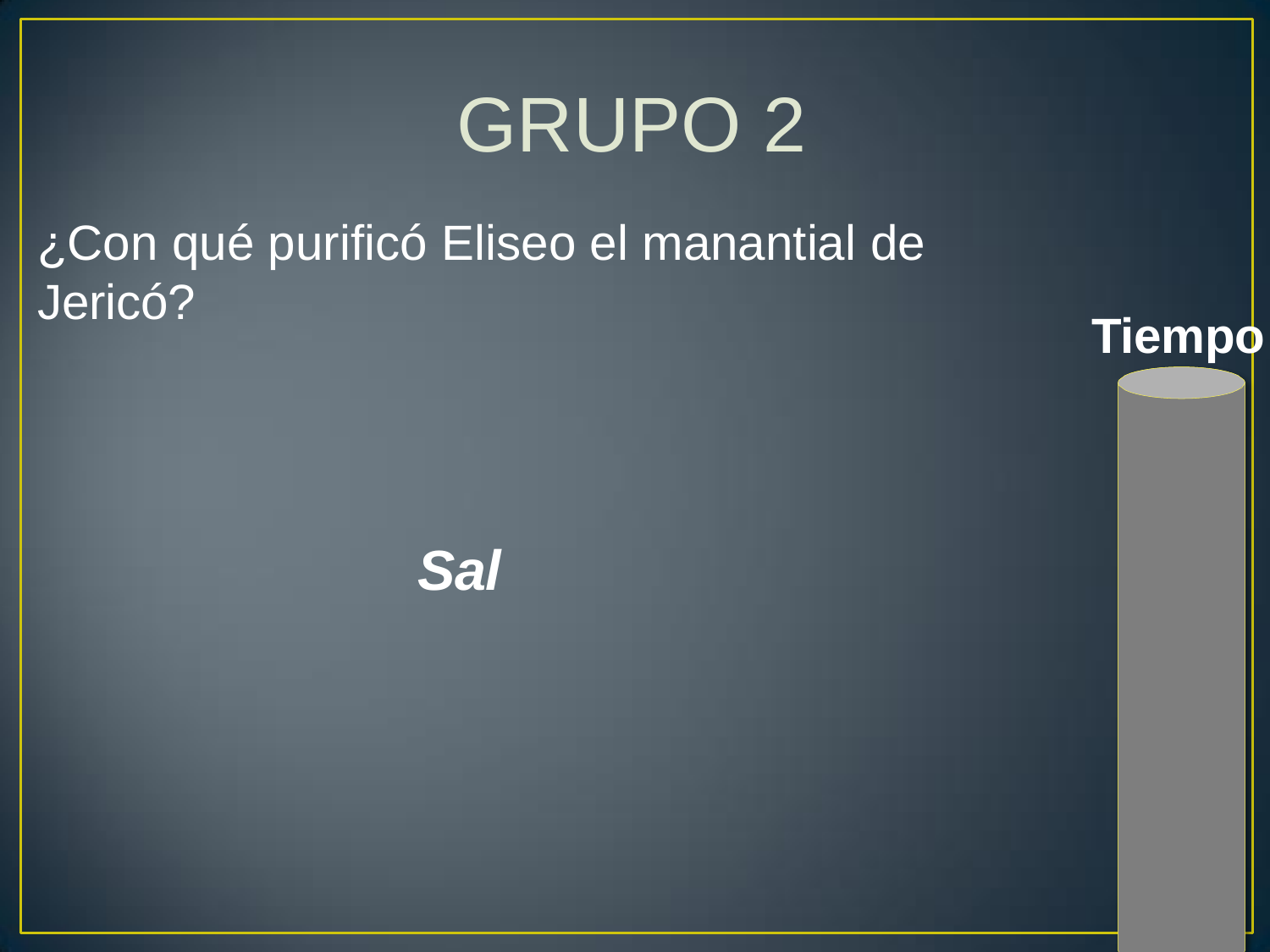

# GRUPO 2
¿Con qué purificó Eliseo el manantial de Jericó?
Tiempo
Sal